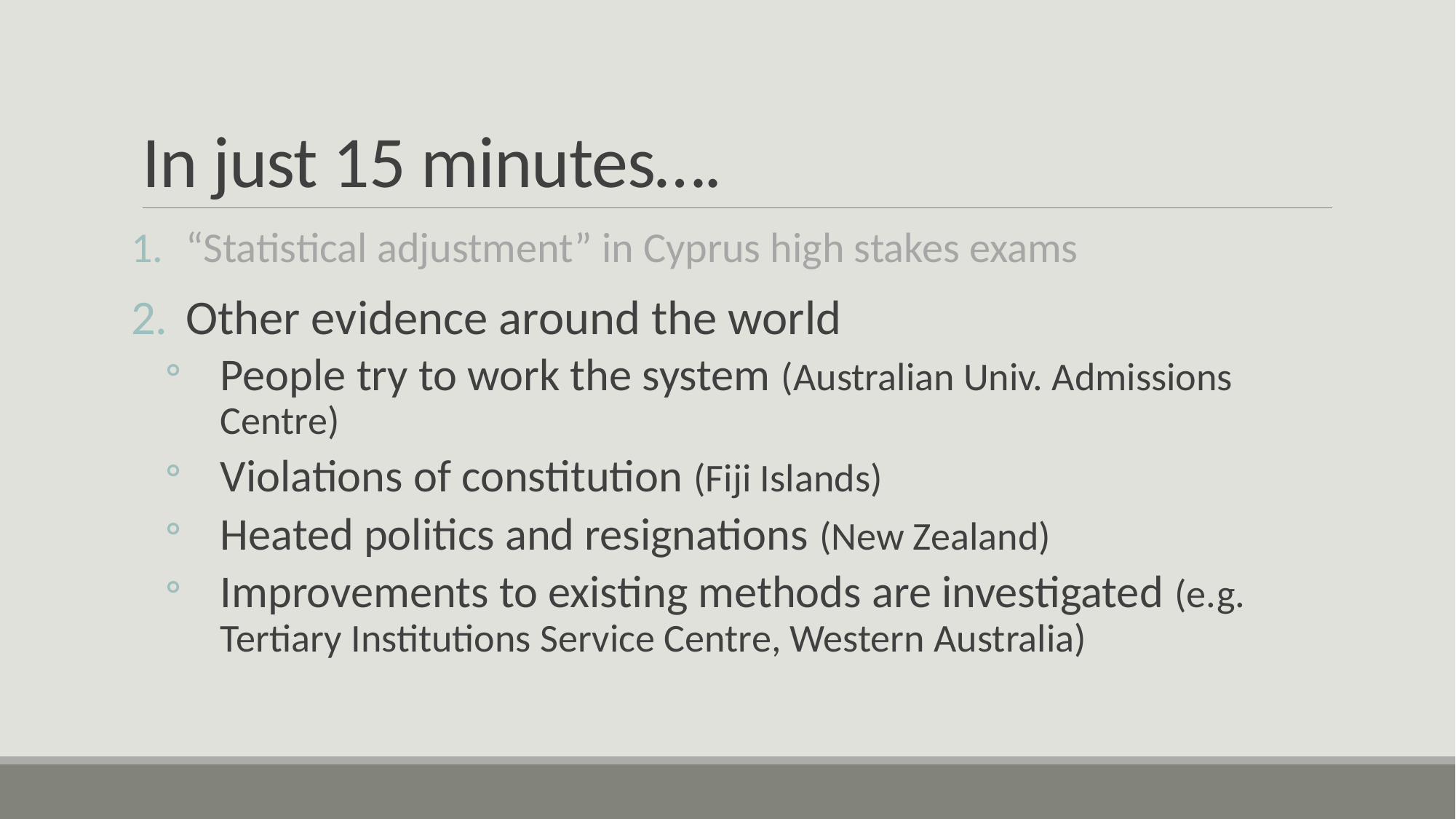

# In just 15 minutes….
“Statistical adjustment” in Cyprus high stakes exams
Other evidence around the world
People try to work the system (Australian Univ. Admissions Centre)
Violations of constitution (Fiji Islands)
Heated politics and resignations (New Zealand)
Improvements to existing methods are investigated (e.g. Tertiary Institutions Service Centre, Western Australia)